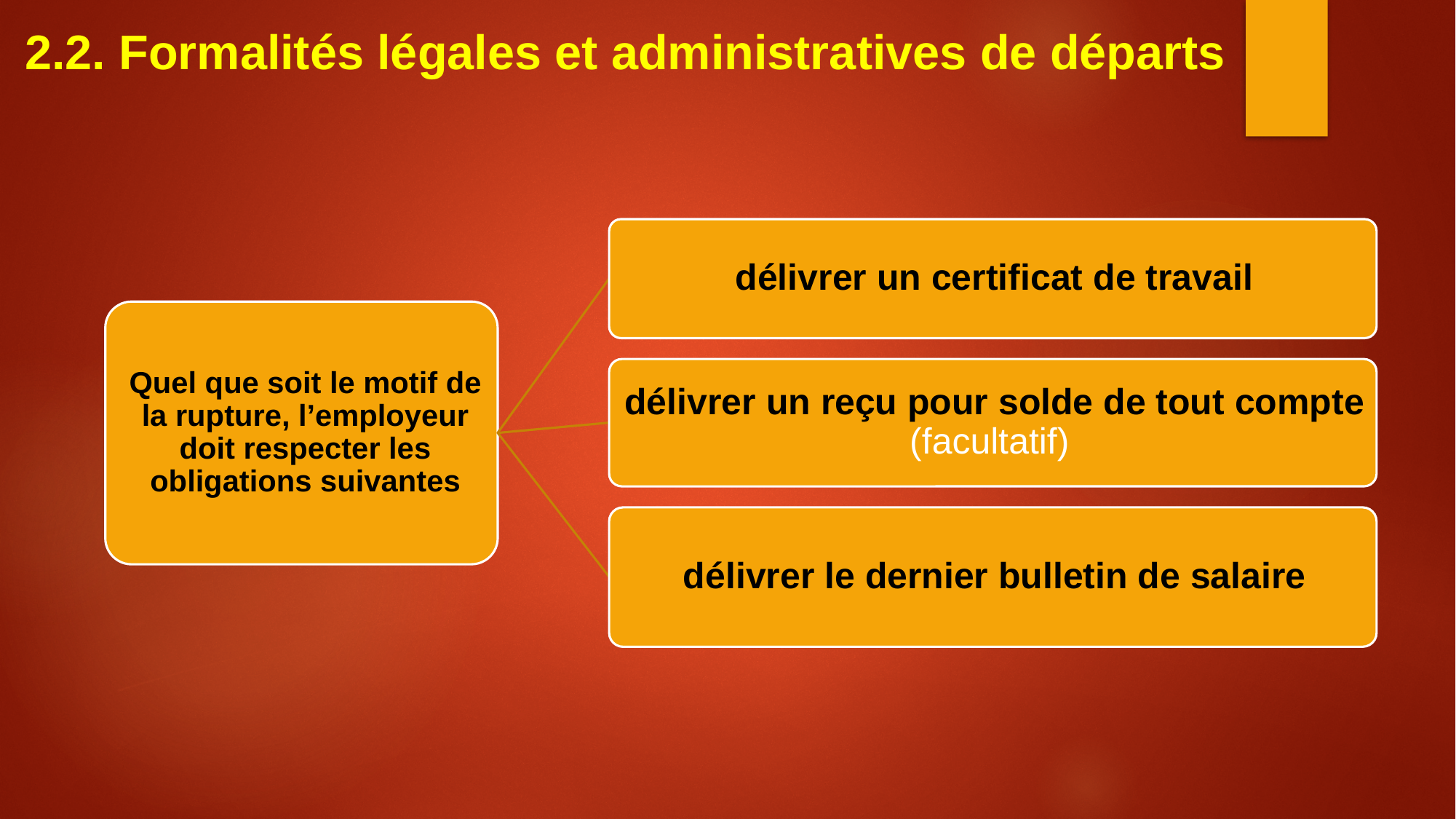

2.2. Formalités légales et administratives de départs
Quel que soit le motif de la rupture, l’employeur doit respecter les obligations suivantes

délivrer un certificat de travail

délivrer un reçu pour solde de tout compte (facultatif)

délivrer le dernier bulletin de salaire